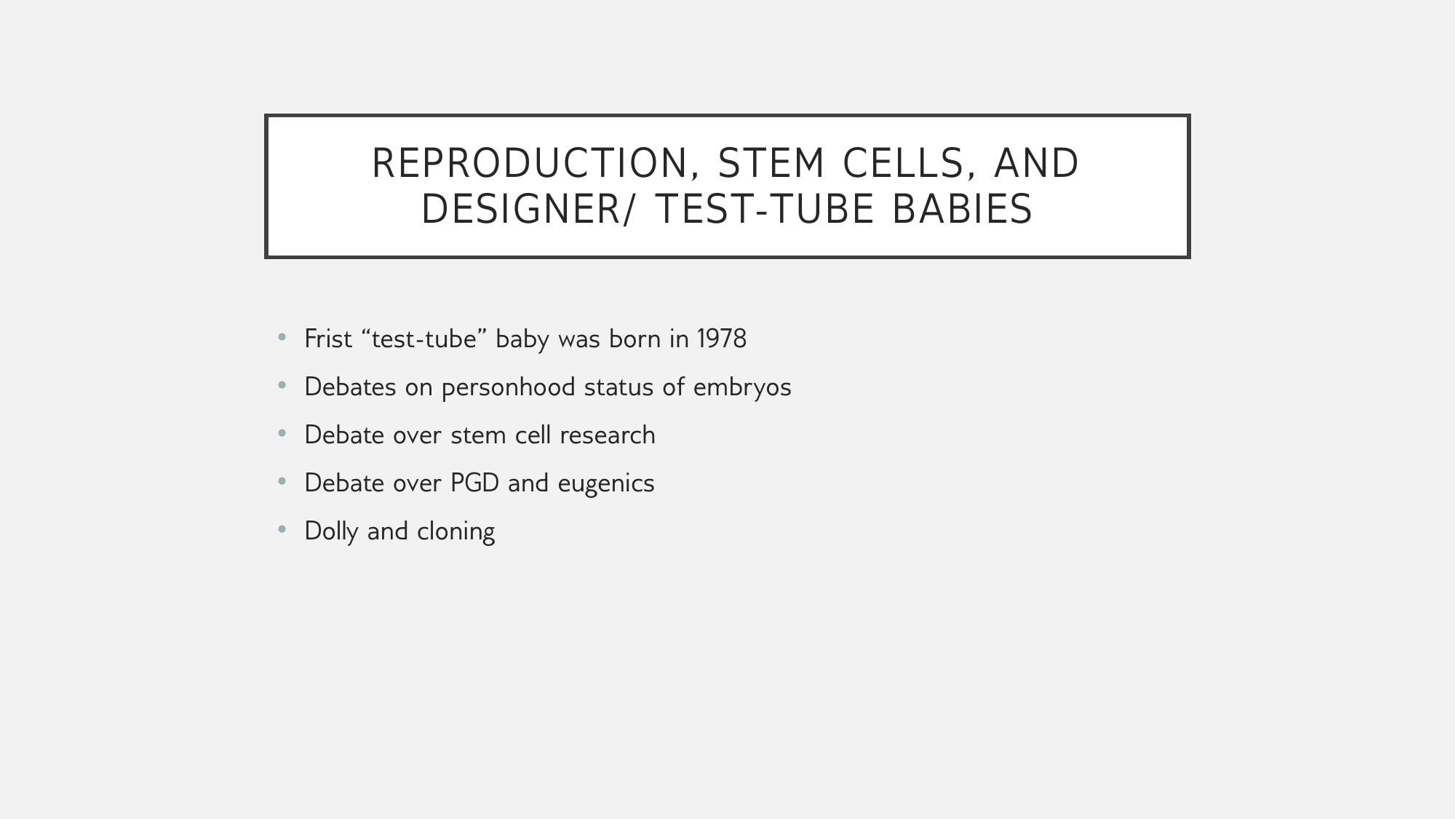

# Reproduction, Stem Cells, and Designer/ test-tube babies
Frist “test-tube” baby was born in 1978
Debates on personhood status of embryos
Debate over stem cell research
Debate over PGD and eugenics
Dolly and cloning